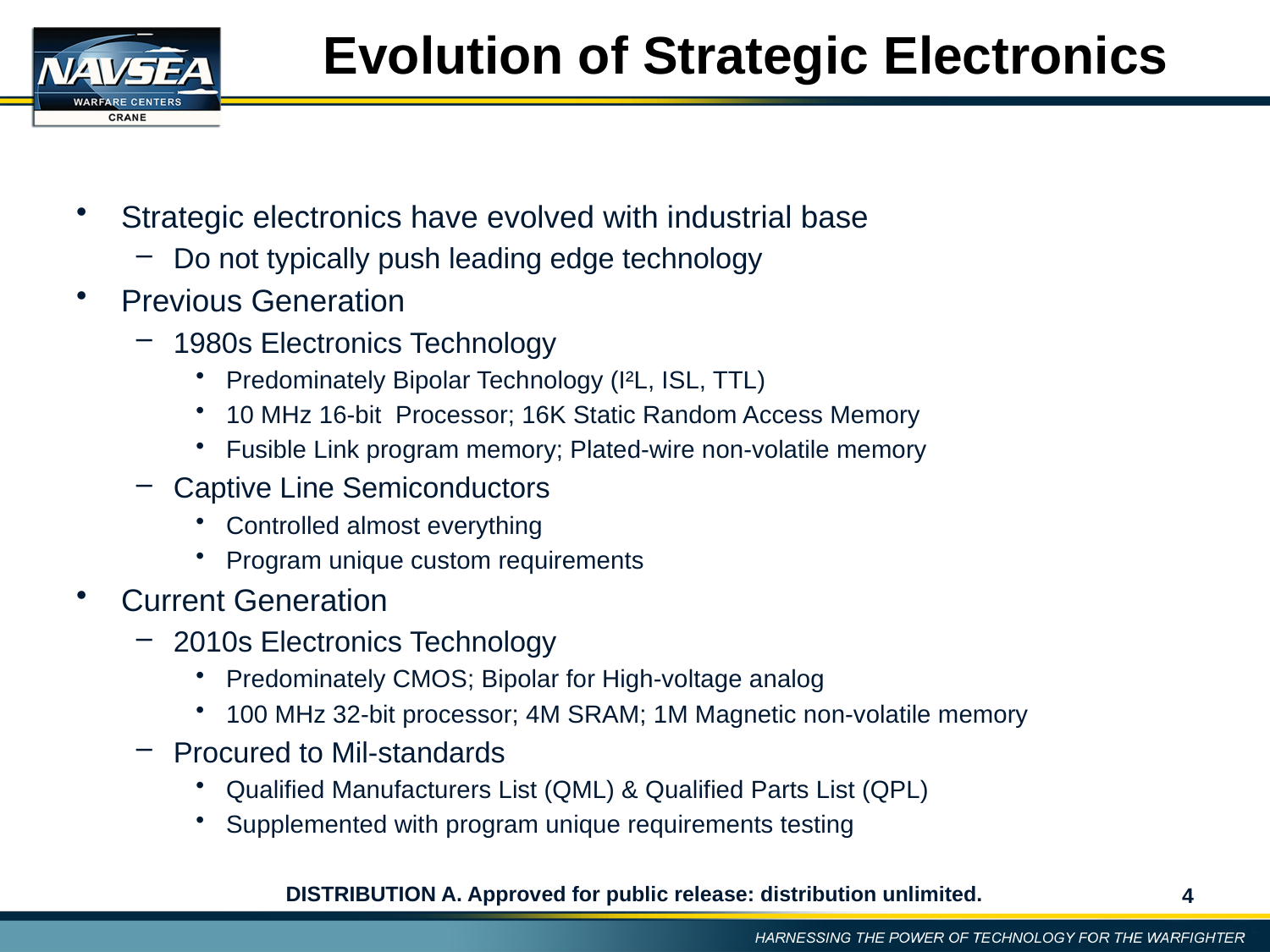

# Evolution of Strategic Electronics
Strategic electronics have evolved with industrial base
Do not typically push leading edge technology
Previous Generation
1980s Electronics Technology
Predominately Bipolar Technology (I²L, ISL, TTL)
10 MHz 16-bit  Processor; 16K Static Random Access Memory
Fusible Link program memory; Plated-wire non-volatile memory
Captive Line Semiconductors
Controlled almost everything
Program unique custom requirements
Current Generation
2010s Electronics Technology
Predominately CMOS; Bipolar for High-voltage analog
100 MHz 32-bit processor; 4M SRAM; 1M Magnetic non-volatile memory
Procured to Mil-standards
Qualified Manufacturers List (QML) & Qualified Parts List (QPL)
Supplemented with program unique requirements testing
4